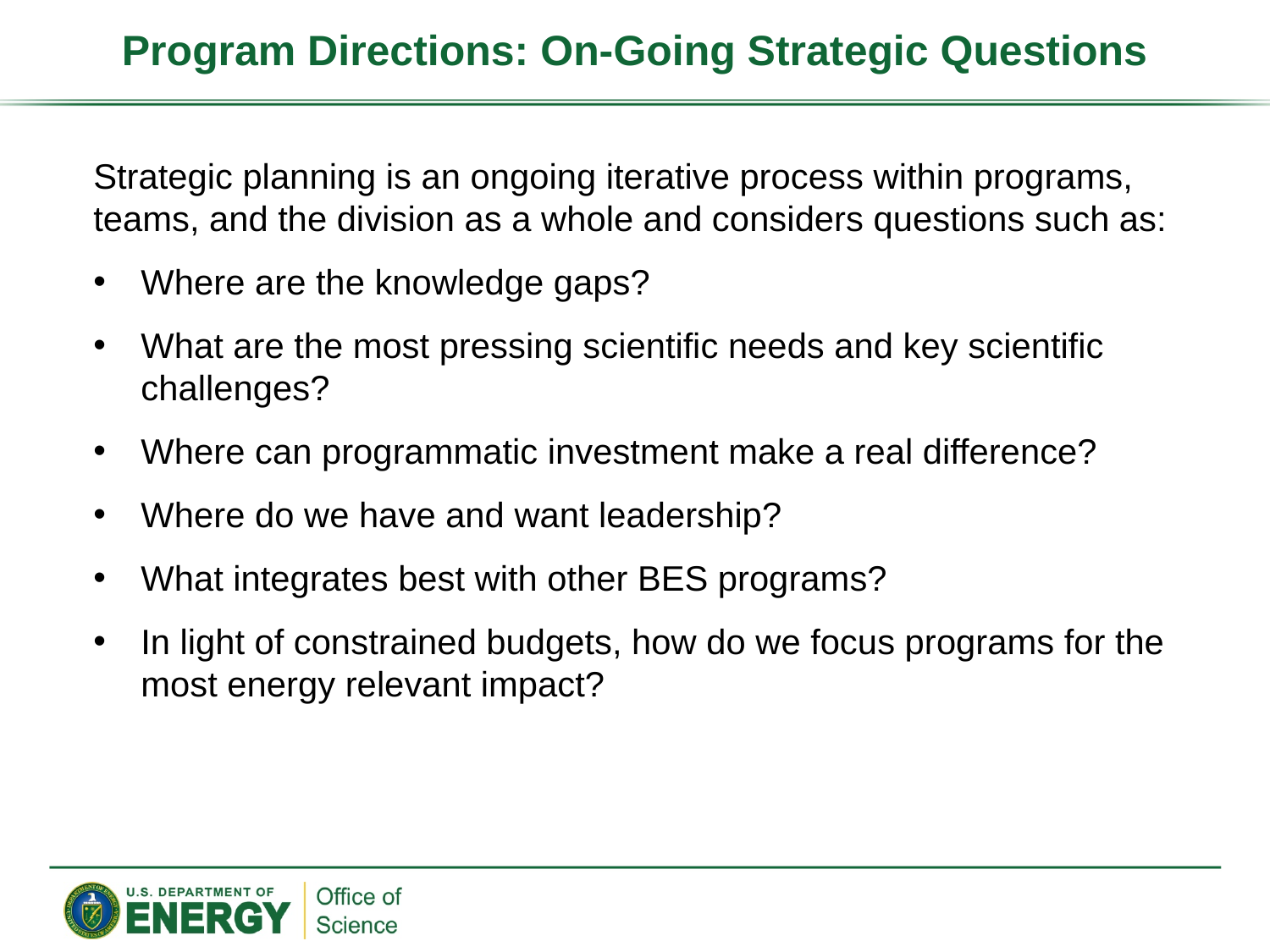

# Program Directions: On-Going Strategic Questions
Strategic planning is an ongoing iterative process within programs, teams, and the division as a whole and considers questions such as:
Where are the knowledge gaps?
What are the most pressing scientific needs and key scientific challenges?
Where can programmatic investment make a real difference?
Where do we have and want leadership?
What integrates best with other BES programs?
In light of constrained budgets, how do we focus programs for the most energy relevant impact?